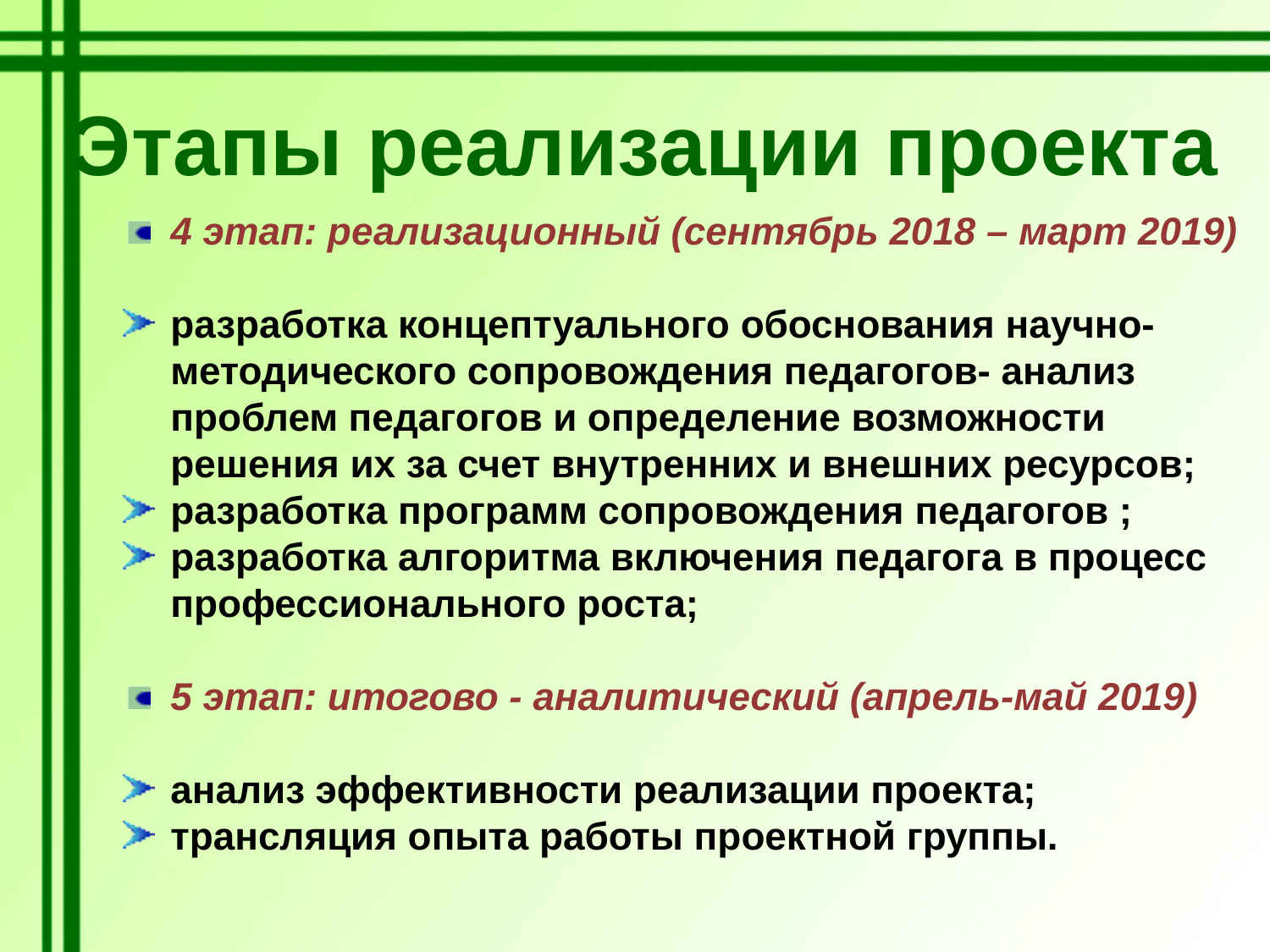

Этапы реализации проекта
4 этап: реализационный (сентябрь 2018 – март 2019)

разработка концептуального обоснования научно-методического сопровождения педагогов- анализ проблем педагогов и определение возможности решения их за счет внутренних и внешних ресурсов;
разработка программ сопровождения педагогов ;
разработка алгоритма включения педагога в процесс профессионального роста;

5 этап: итогово - аналитический (апрель-май 2019)

анализ эффективности реализации проекта;
трансляция опыта работы проектной группы.